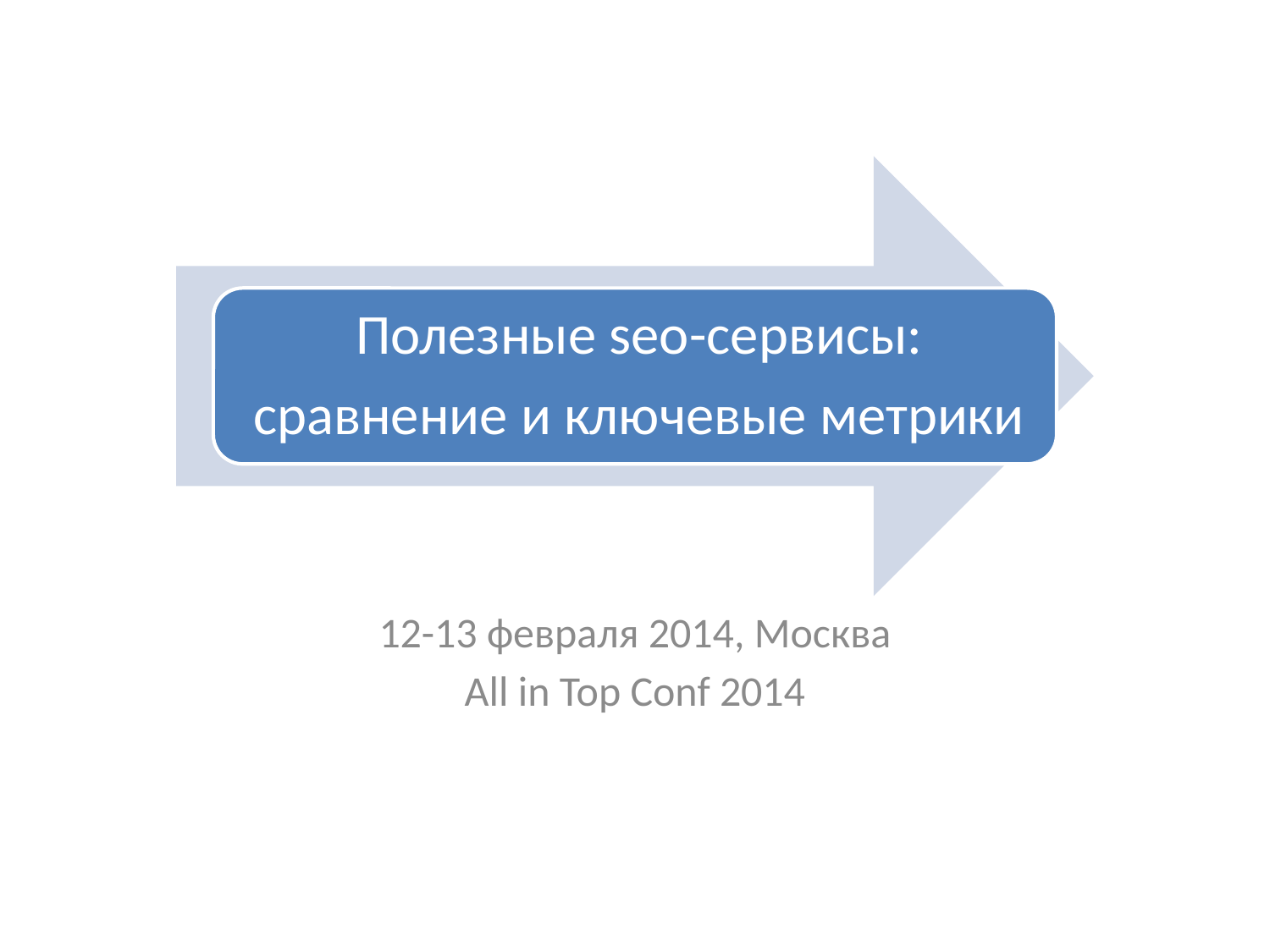

Полезные seo-сервисы:
сравнение и ключевые метрики

12-13 февраля 2014, Москва
All in Top Conf 2014